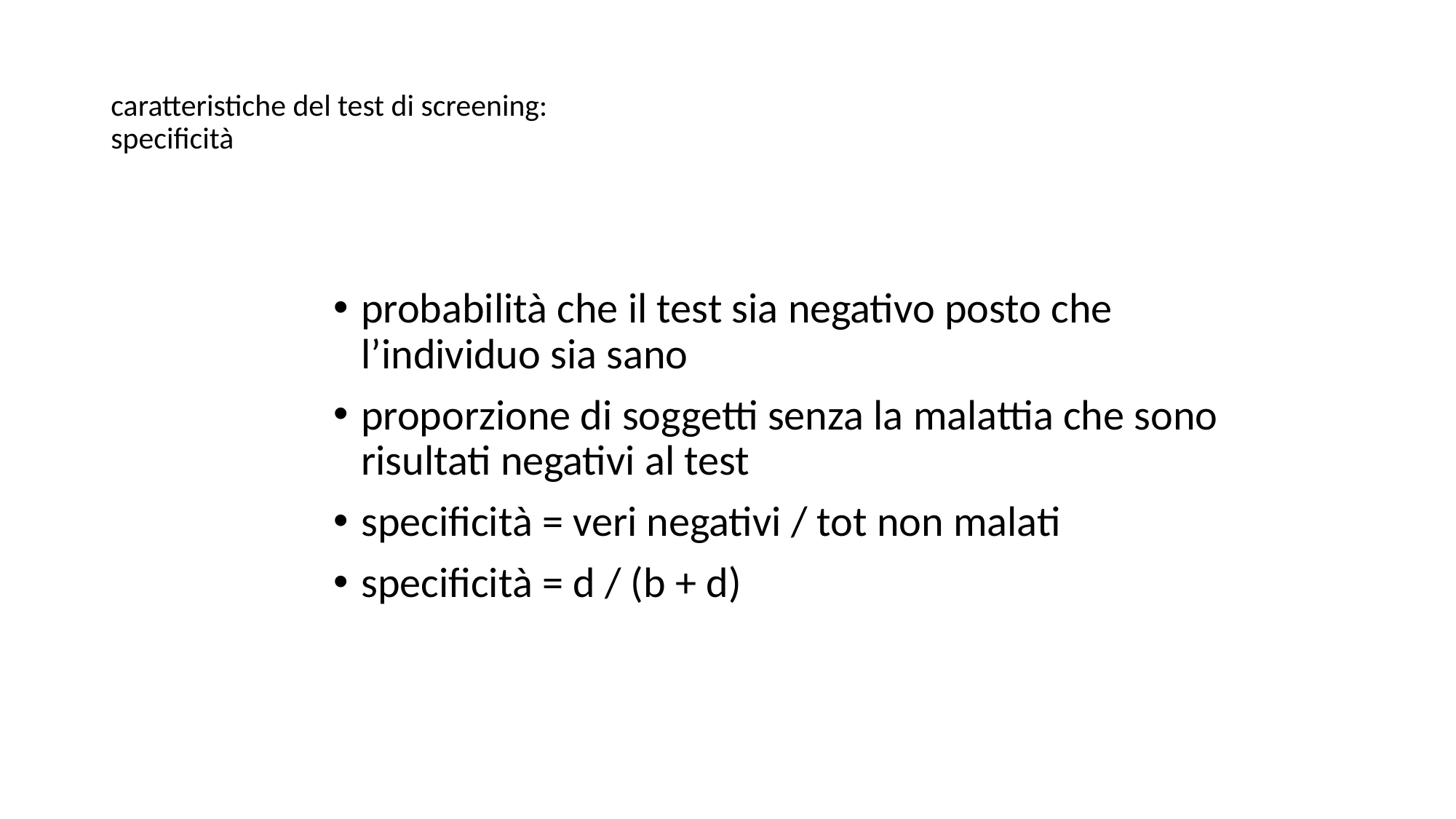

# caratteristiche del test di screening: specificità
probabilità che il test sia negativo posto che l’individuo sia sano
proporzione di soggetti senza la malattia che sono risultati negativi al test
specificità = veri negativi / tot non malati
specificità = d / (b + d)